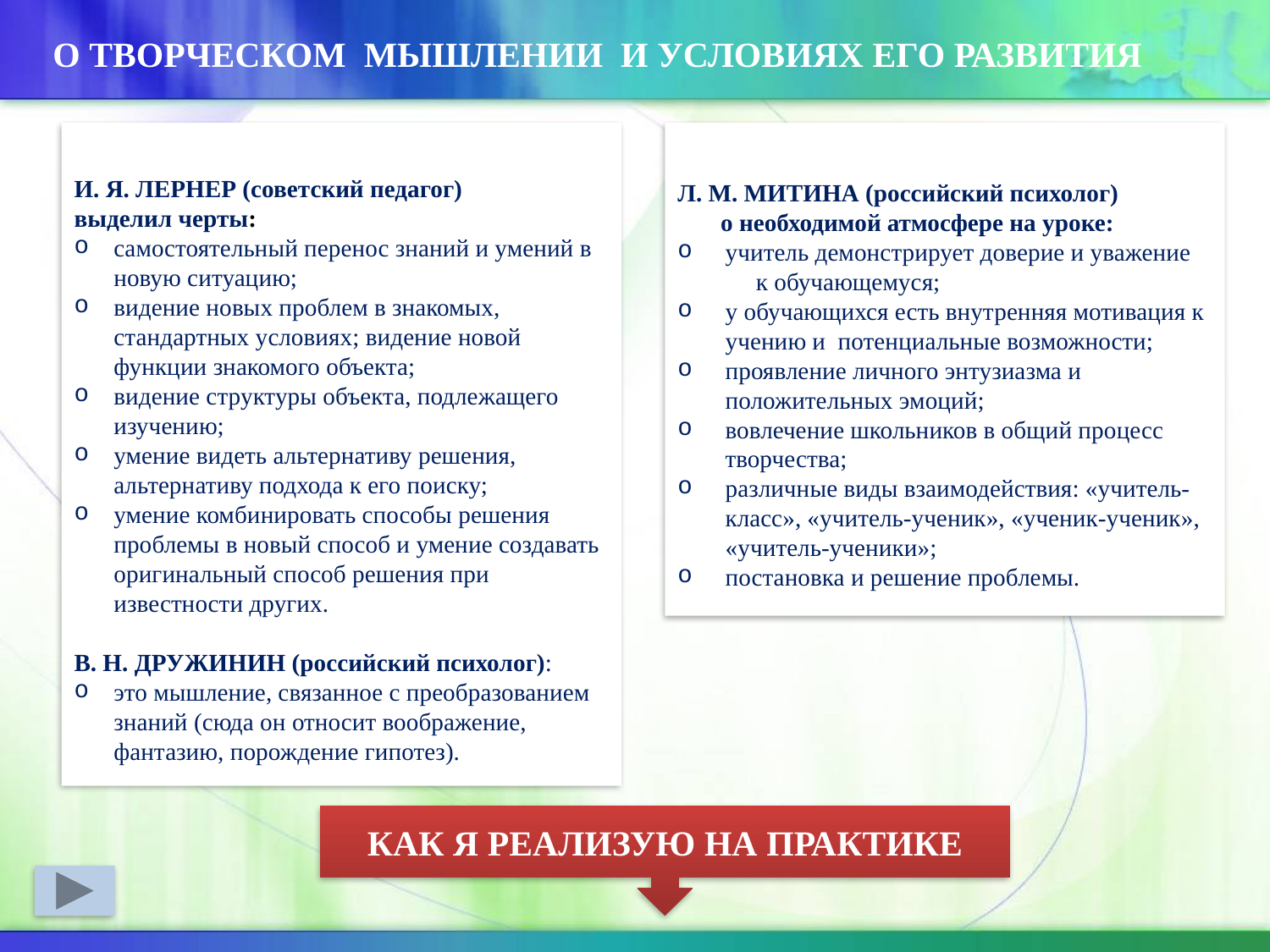

# О ТВОРЧЕСКОМ  МЫШЛЕНИИ  И УСЛОВИЯХ ЕГО РАЗВИТИЯ

И. Я. ЛЕРНЕР (советский педагог)
выделил черты:
самостоятельный перенос знаний и умений в новую ситуацию;
видение новых проблем в знакомых, стандартных условиях; видение новой функции знакомого объекта;
видение структуры объекта, подлежащего изучению;
умение видеть альтернативу решения, альтернативу подхода к его поиску;
умение комбинировать способы решения проблемы в новый способ и умение создавать оригинальный способ решения при известности других.

В. Н. ДРУЖИНИН (российский психолог):
это мышление, связанное с преобразованием знаний (сюда он относит воображение, фантазию, порождение гипотез).

Л. М. МИТИНА (российский психолог)                       о необходимой атмосфере на уроке:
учитель демонстрирует доверие и уважение         к обучающемуся;
у обучающихся есть внутренняя мотивация к учению и  потенциальные возможности;
проявление личного энтузиазма и положительных эмоций;
вовлечение школьников в общий процесс творчества;
различные виды взаимодействия: «учитель- класс», «учитель-ученик», «ученик-ученик», «учитель-ученики»;
постановка и решение проблемы.
КАК Я РЕАЛИЗУЮ НА ПРАКТИКЕ